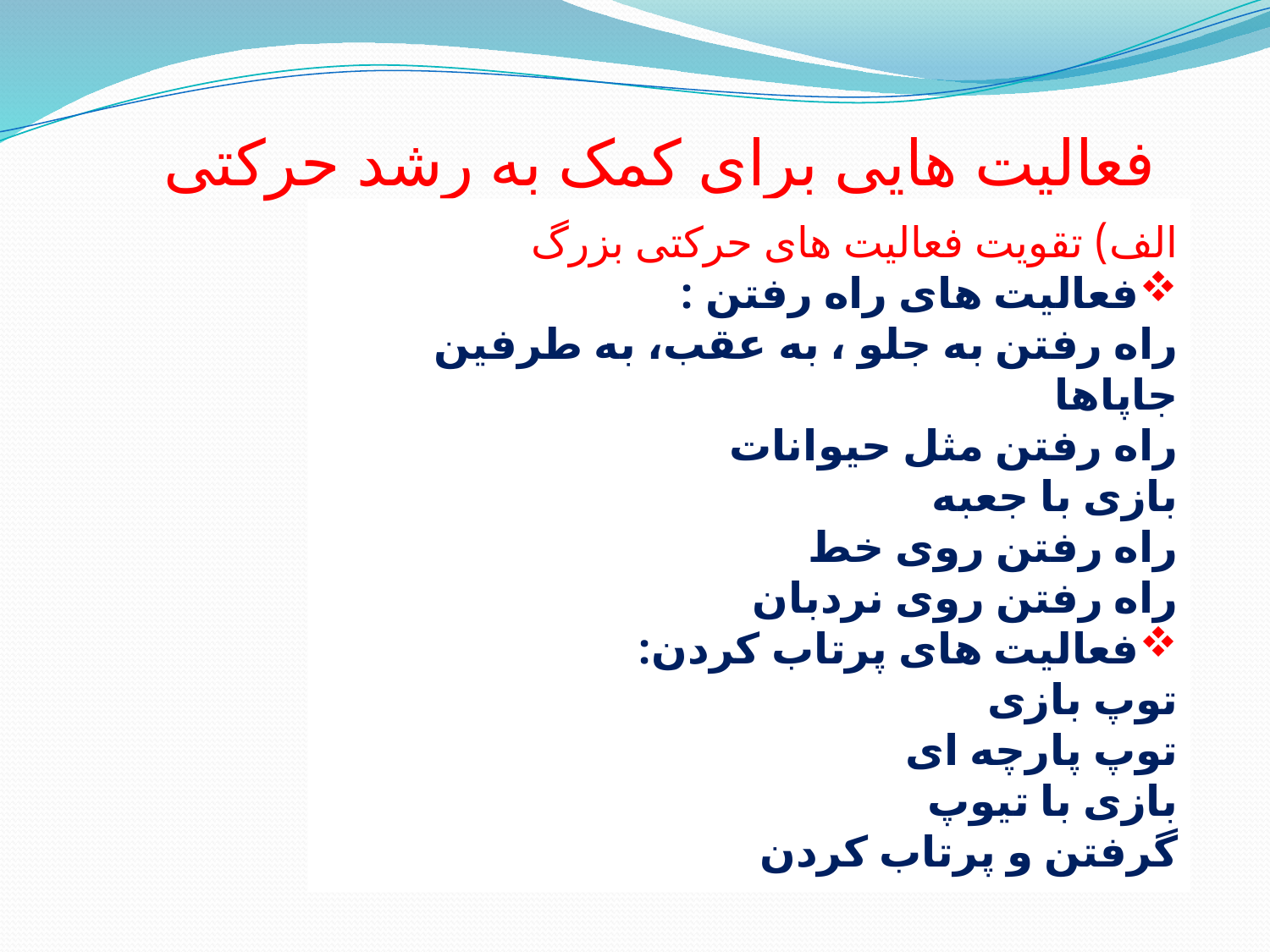

# فعالیت هایی برای کمک به رشد حرکتی
الف) تقویت فعالیت های حرکتی بزرگ
فعالیت های راه رفتن :
راه رفتن به جلو ، به عقب، به طرفین
جاپاها
راه رفتن مثل حیوانات
بازی با جعبه
راه رفتن روی خط
راه رفتن روی نردبان
فعالیت های پرتاب کردن:
توپ بازی
توپ پارچه ای
بازی با تیوپ
گرفتن و پرتاب کردن